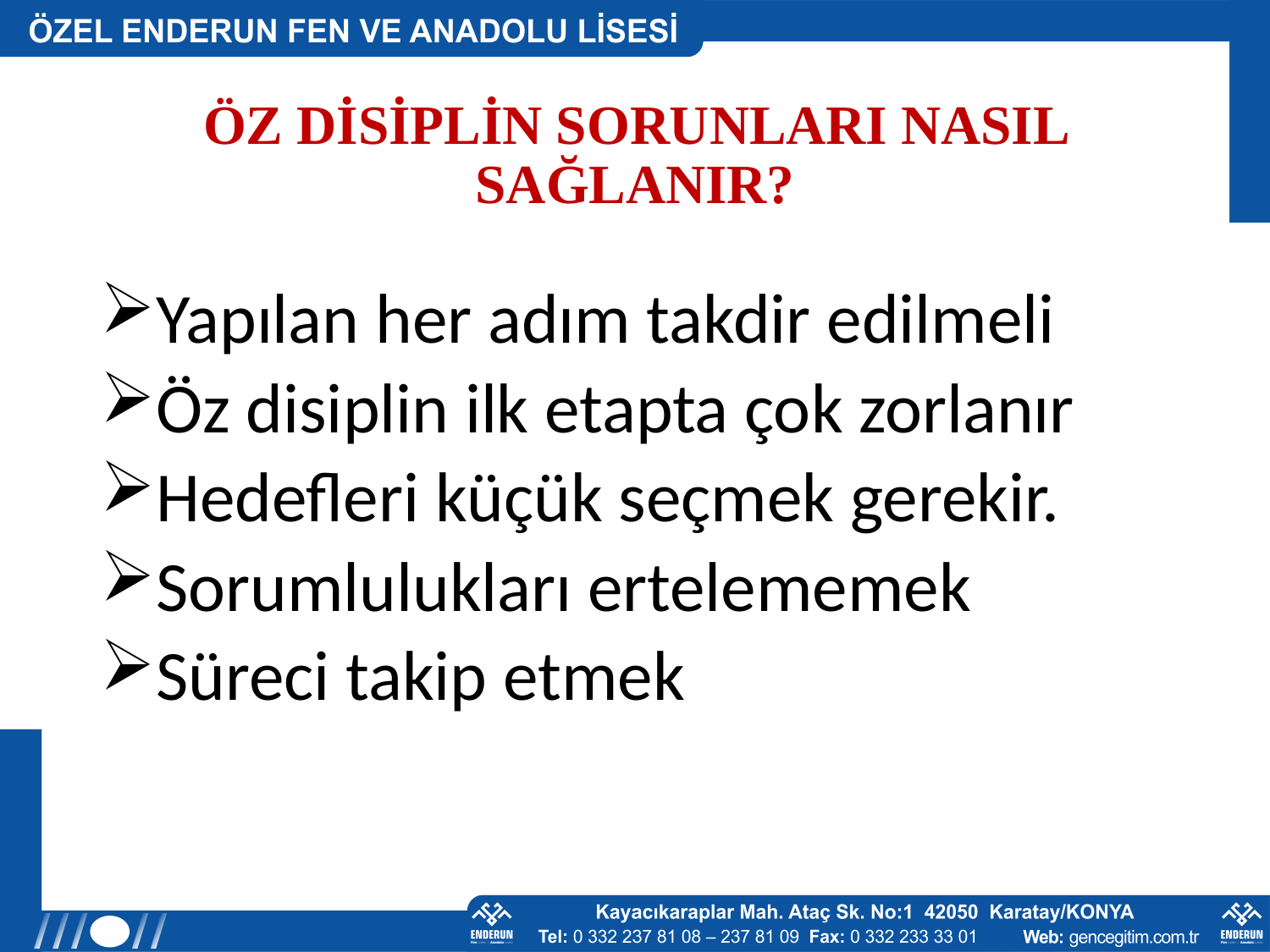

# ÖZ DİSİPLİN SORUNLARI NASIL SAĞLANIR?
Yapılan her adım takdir edilmeli
Öz disiplin ilk etapta çok zorlanır
Hedefleri küçük seçmek gerekir.
Sorumlulukları ertelememek
Süreci takip etmek